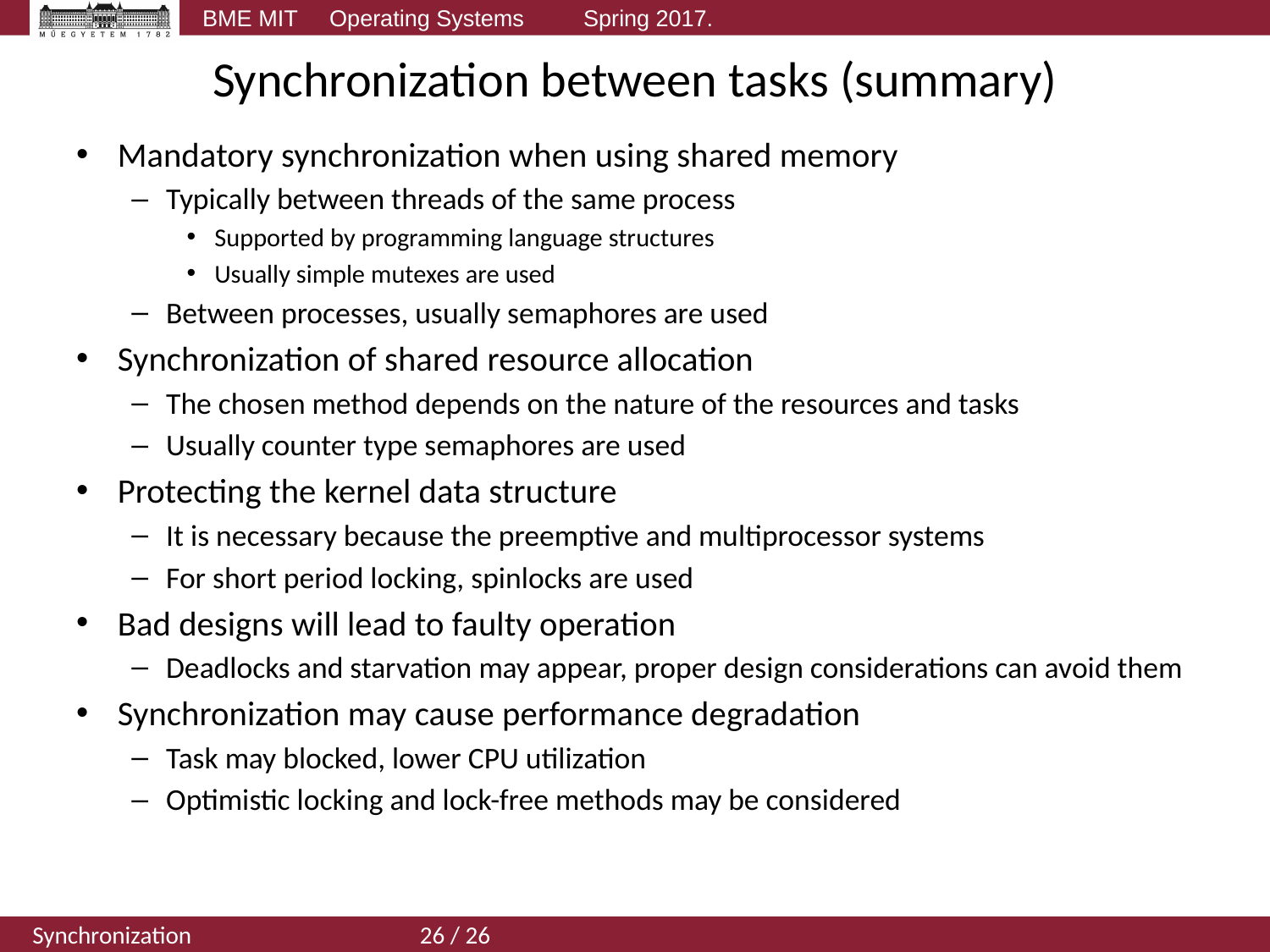

# Synchronization between tasks (summary)
Mandatory synchronization when using shared memory
Typically between threads of the same process
Supported by programming language structures
Usually simple mutexes are used
Between processes, usually semaphores are used
Synchronization of shared resource allocation
The chosen method depends on the nature of the resources and tasks
Usually counter type semaphores are used
Protecting the kernel data structure
It is necessary because the preemptive and multiprocessor systems
For short period locking, spinlocks are used
Bad designs will lead to faulty operation
Deadlocks and starvation may appear, proper design considerations can avoid them
Synchronization may cause performance degradation
Task may blocked, lower CPU utilization
Optimistic locking and lock-free methods may be considered